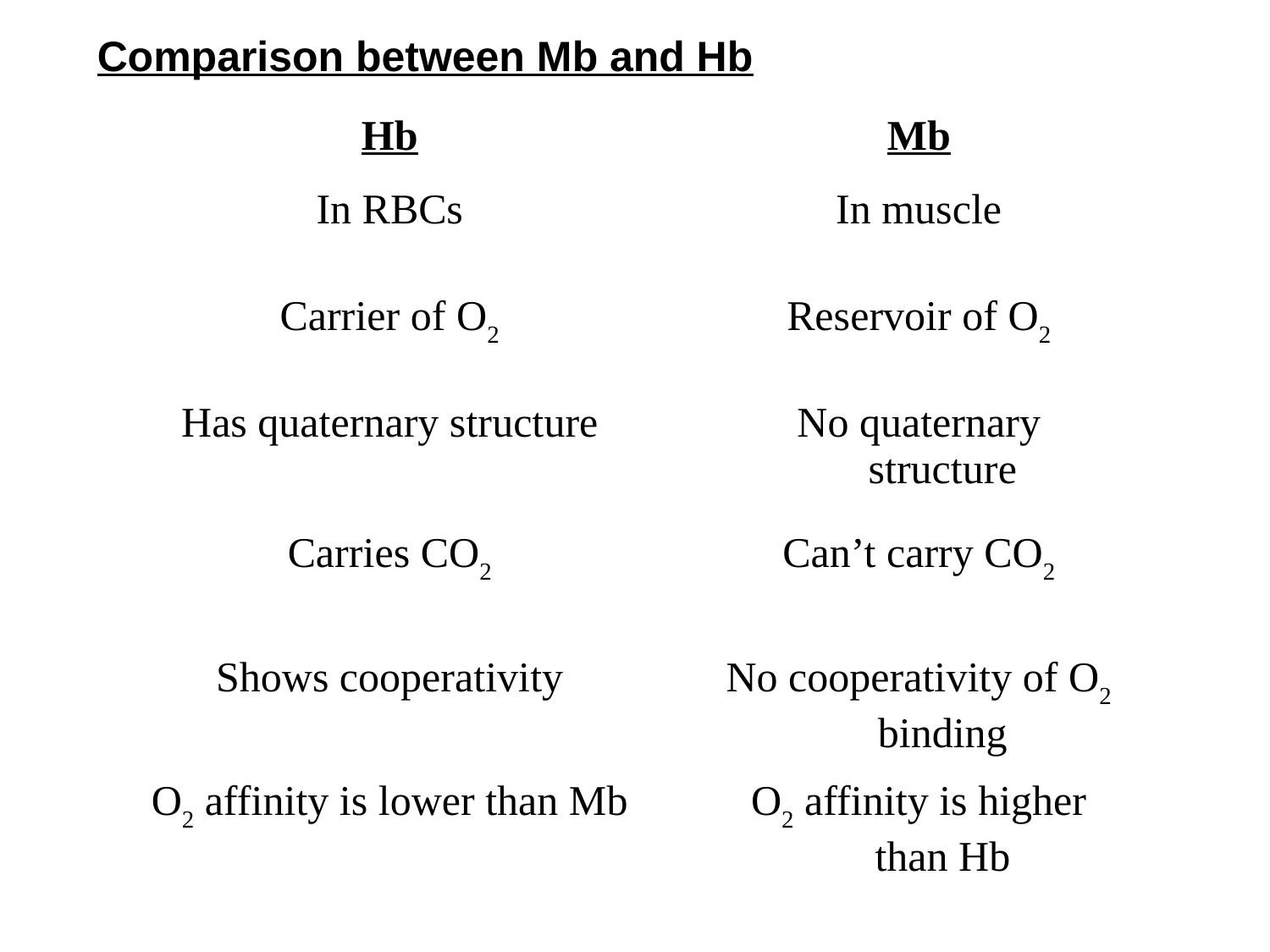

Comparison between Mb and Hb
| Hb | Mb |
| --- | --- |
| In RBCs | In muscle |
| Carrier of O2 | Reservoir of O2 |
| Has quaternary structure | No quaternary structure |
| Carries CO2 | Can’t carry CO2 |
| Shows cooperativity | No cooperativity of O2 binding |
| O2 affinity is lower than Mb | O2 affinity is higher than Hb |